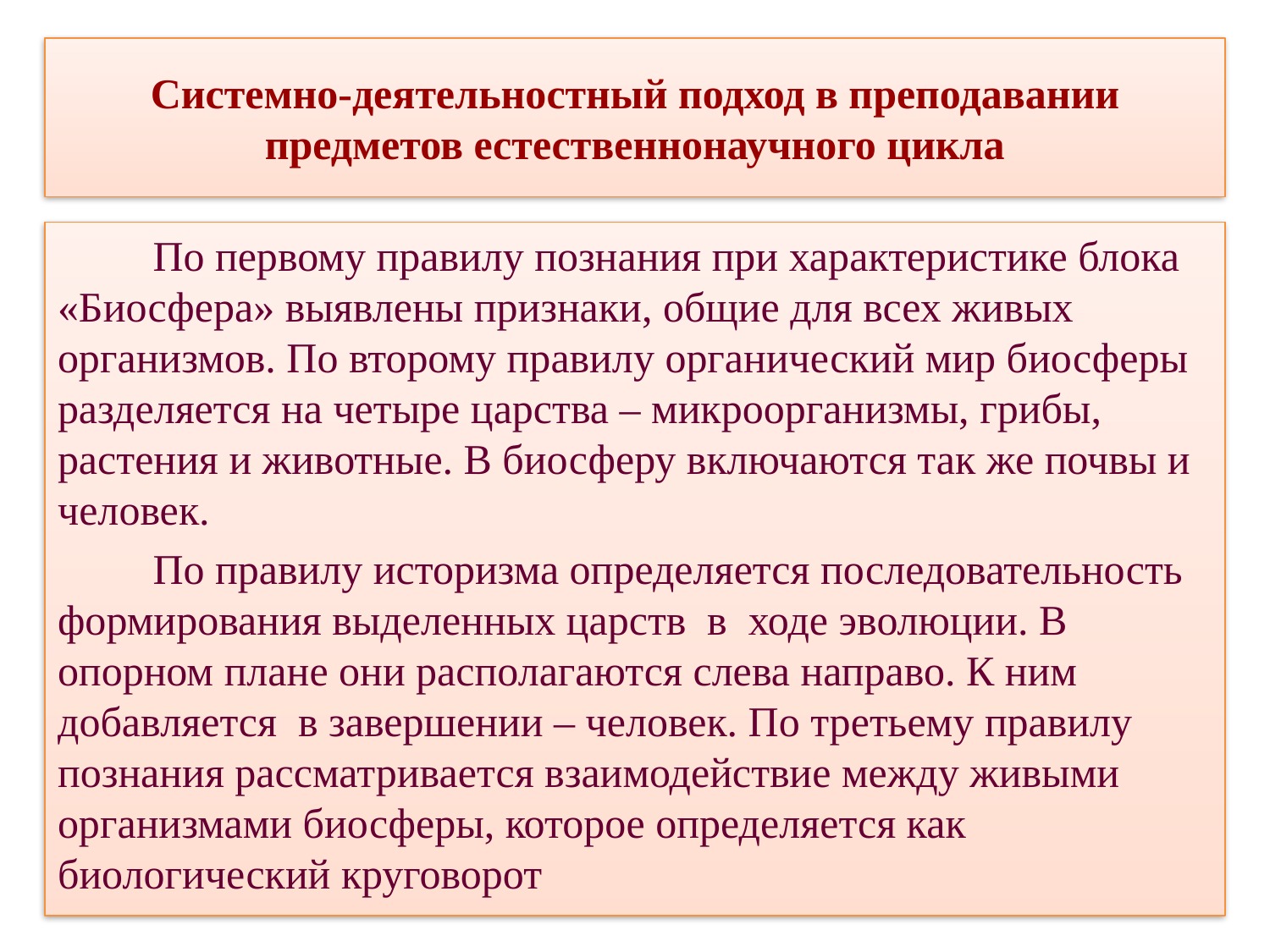

# Системно-деятельностный подход в преподавании предметов естественнонаучного цикла
         По первому правилу познания при характеристике блока «Биосфера» выявлены признаки, общие для всех живых организмов. По второму правилу органический мир биосферы разделяется на четыре царства – микроорганизмы, грибы, растения и животные. В биосферу включаются так же почвы и человек.
         По правилу историзма определяется последовательность формирования выделенных царств  в  ходе эволюции. В опорном плане они располагаются слева направо. К ним добавляется  в завершении – человек. По третьему правилу познания рассматривается взаимодействие между живыми организмами биосферы, которое определяется как биологический круговорот